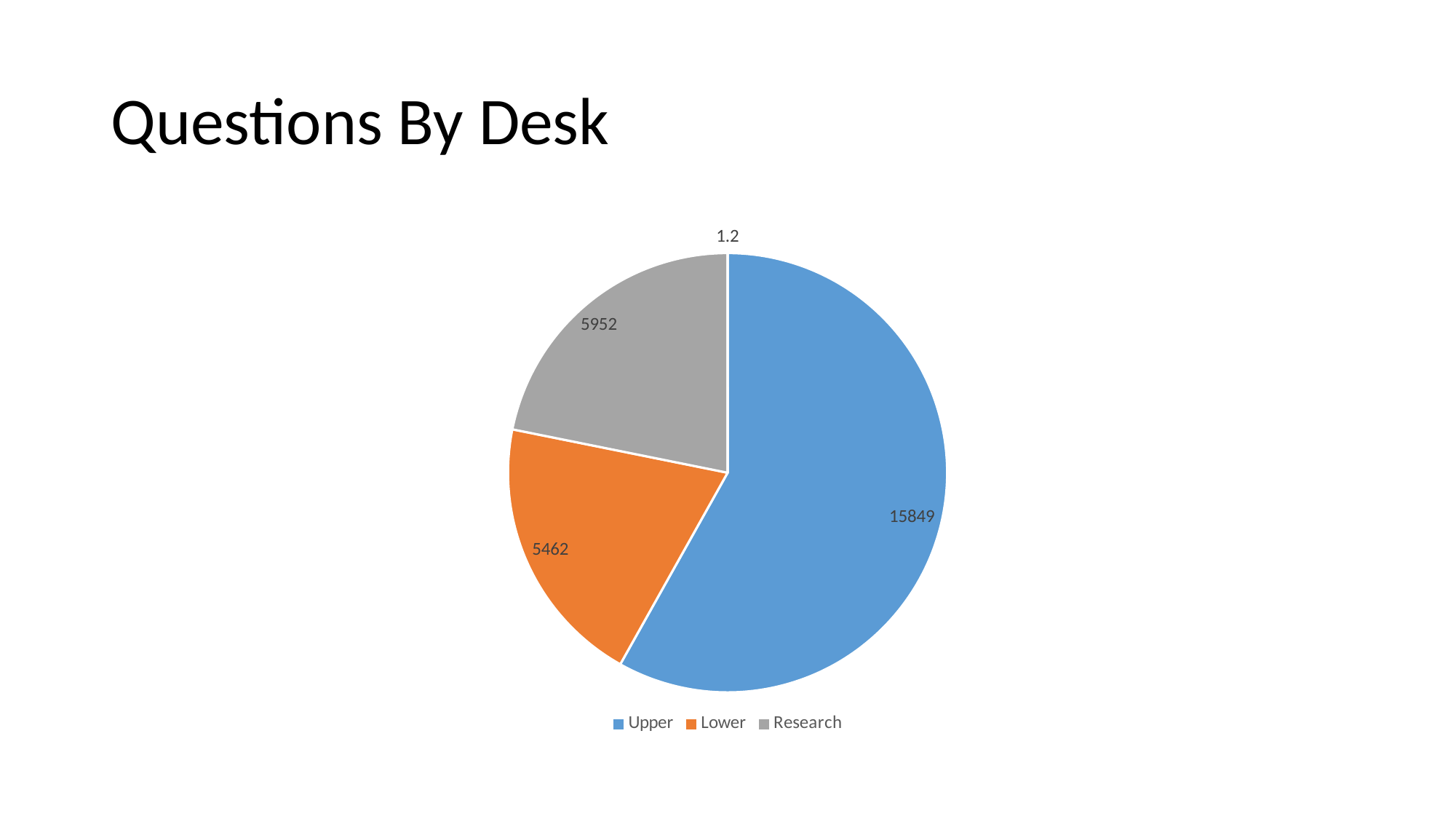

# Questions By Desk

### Chart

| Category | Questions |
|---|---|
| Upper | 15849.0 |
| Lower | 5462.0 |
| Research | 5952.0 |